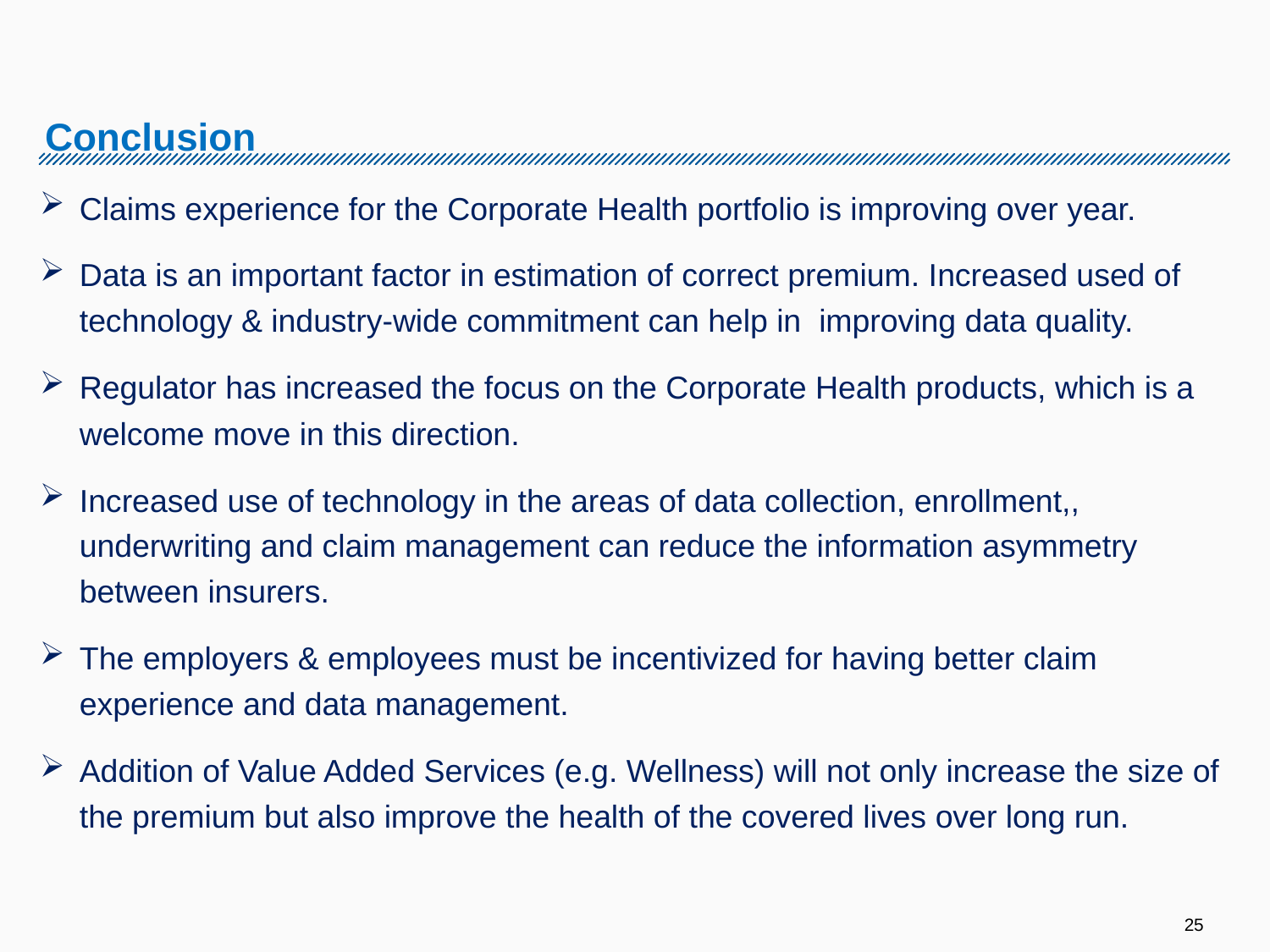

# Conclusion
Claims experience for the Corporate Health portfolio is improving over year.
Data is an important factor in estimation of correct premium. Increased used of technology & industry-wide commitment can help in  improving data quality.
Regulator has increased the focus on the Corporate Health products, which is a welcome move in this direction.
Increased use of technology in the areas of data collection, enrollment,, underwriting and claim management can reduce the information asymmetry between insurers.
The employers & employees must be incentivized for having better claim experience and data management.
Addition of Value Added Services (e.g. Wellness) will not only increase the size of the premium but also improve the health of the covered lives over long run.

25